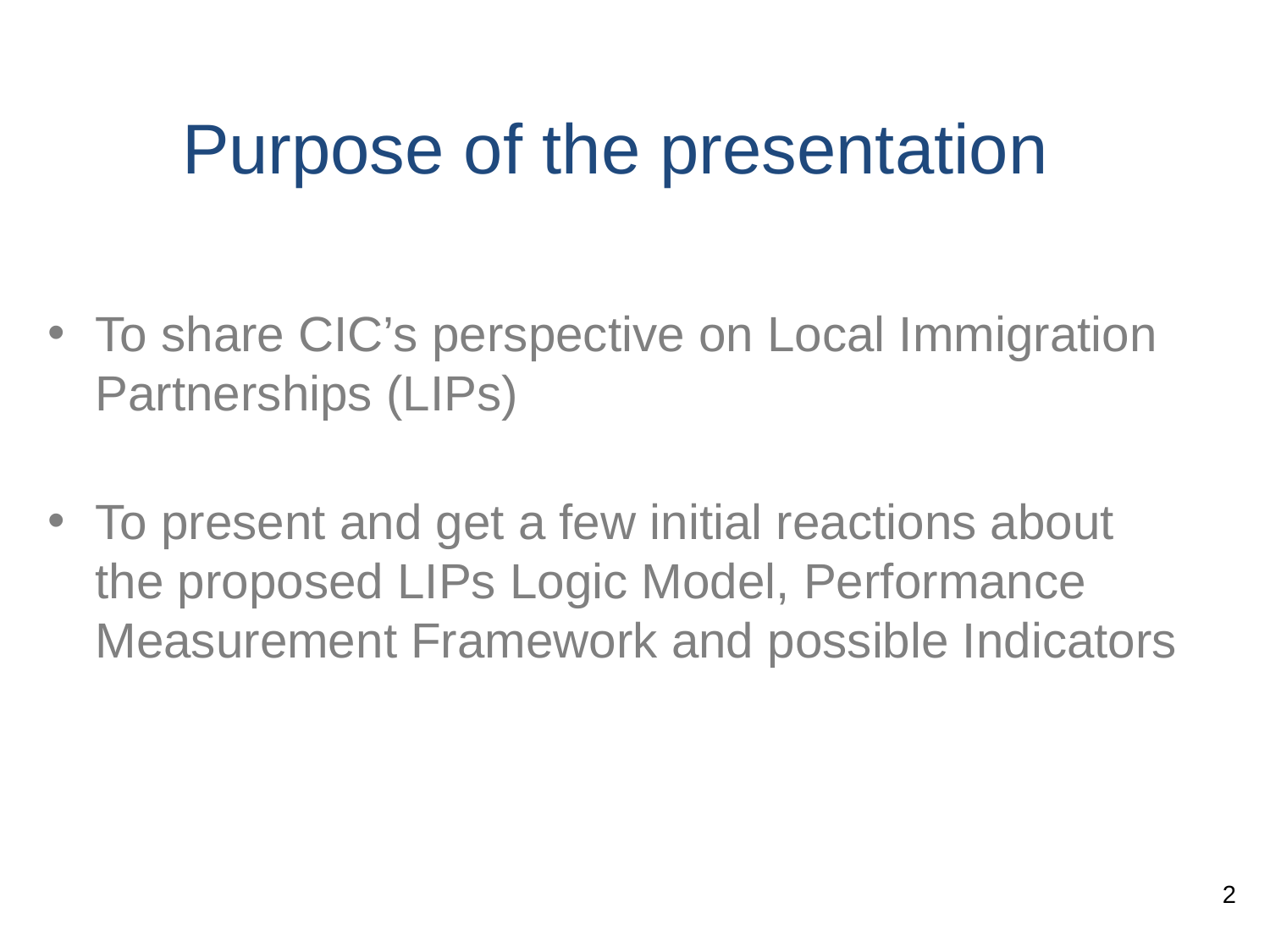

# Purpose of the presentation
To share CIC’s perspective on Local Immigration Partnerships (LIPs)
To present and get a few initial reactions about the proposed LIPs Logic Model, Performance Measurement Framework and possible Indicators

2